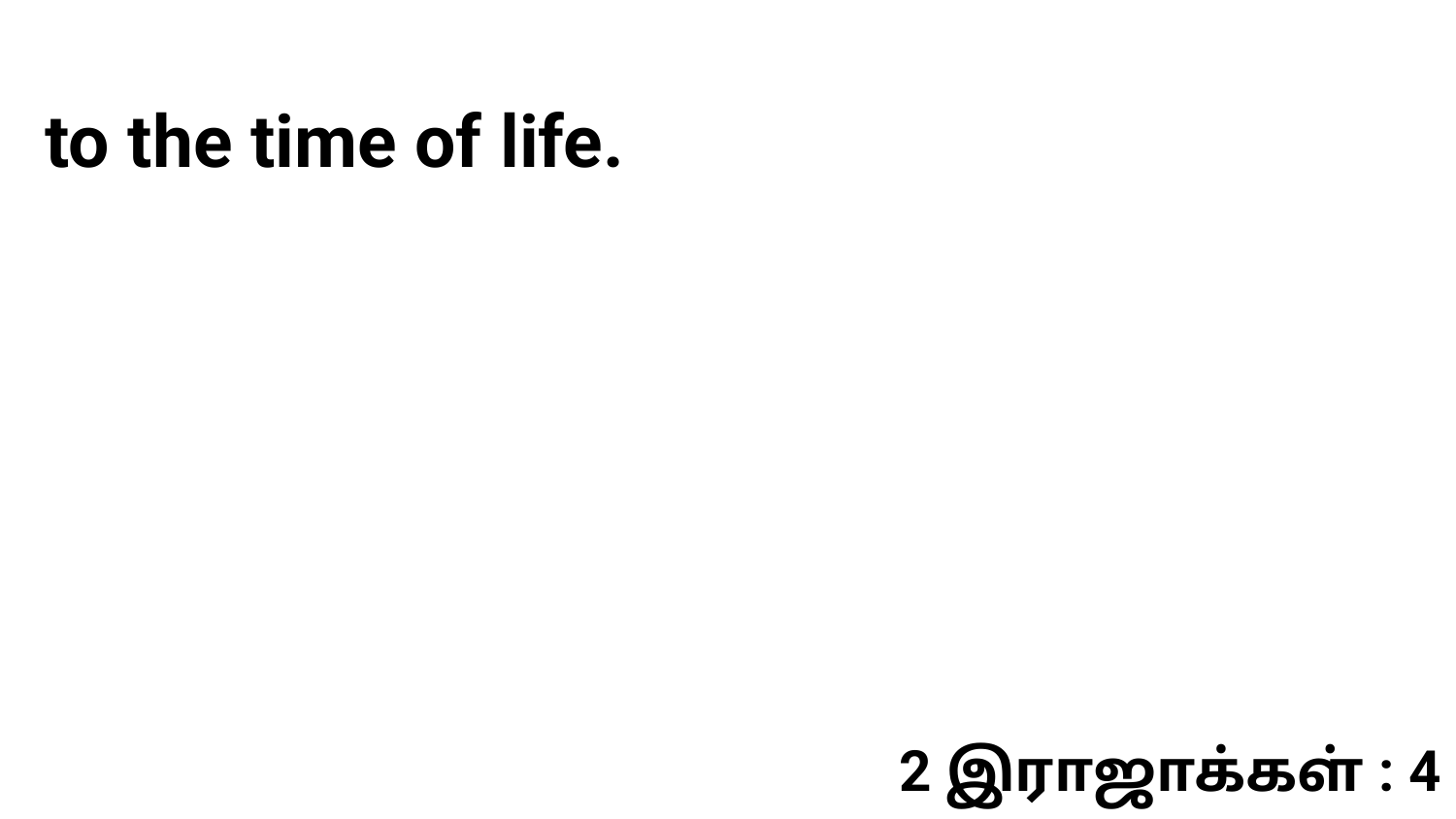

to the time of life.
2 இராஜாக்கள் : 4